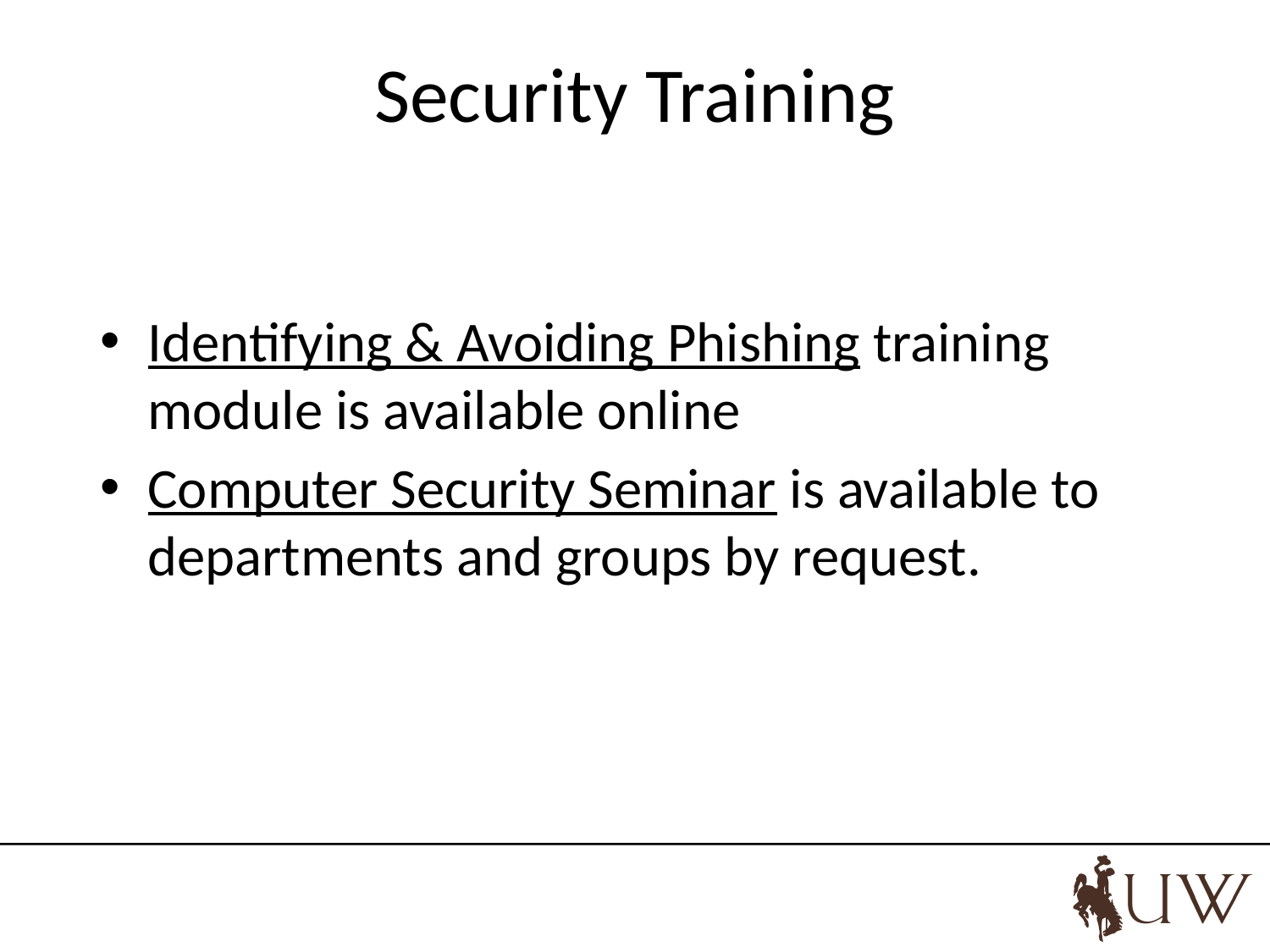

# Security Training
Identifying & Avoiding Phishing training module is available online
Computer Security Seminar is available to departments and groups by request.